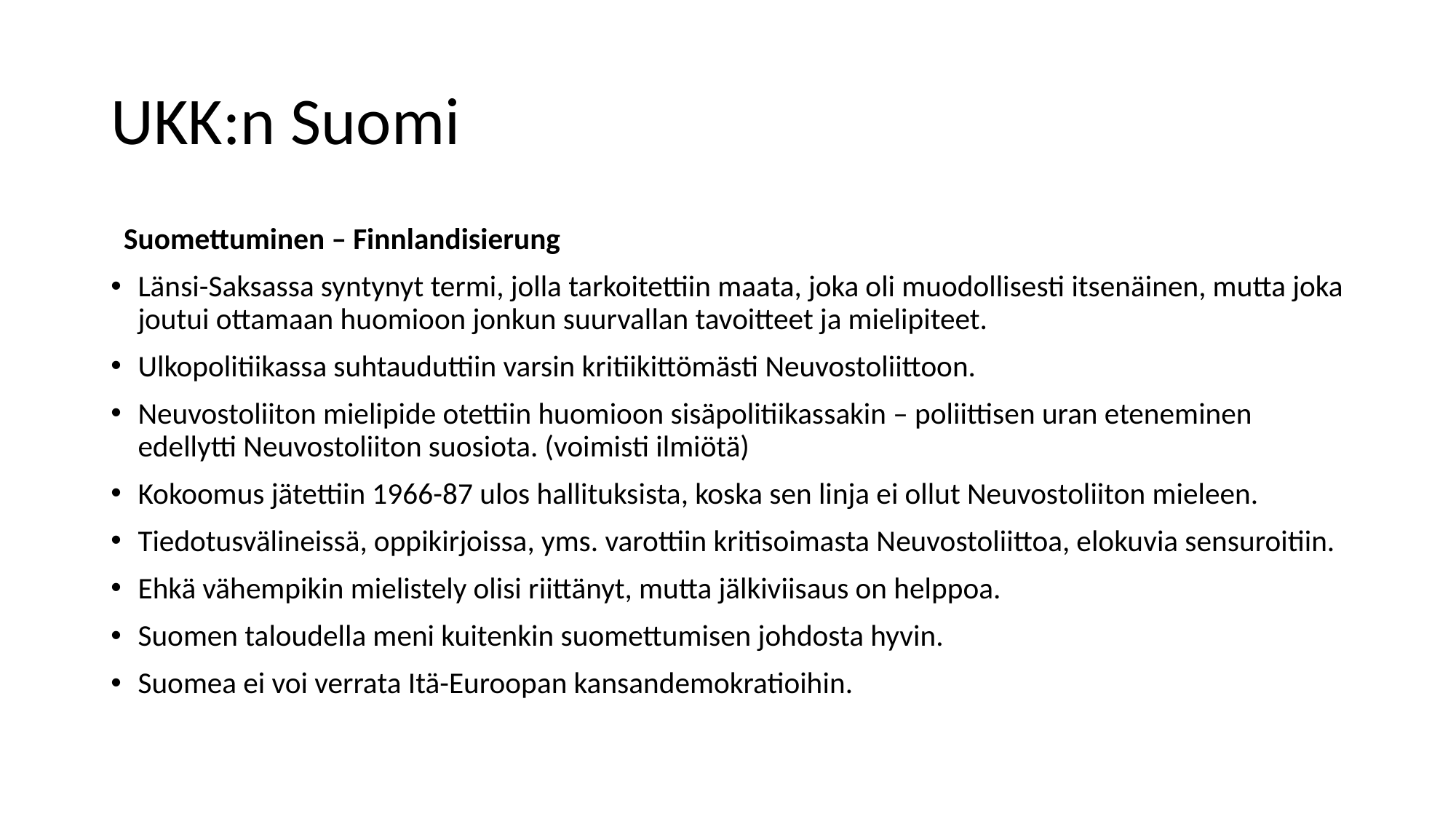

# UKK:n Suomi
Suomettuminen – Finnlandisierung
Länsi-Saksassa syntynyt termi, jolla tarkoitettiin maata, joka oli muodollisesti itsenäinen, mutta joka joutui ottamaan huomioon jonkun suurvallan tavoitteet ja mielipiteet.
Ulkopolitiikassa suhtauduttiin varsin kritiikittömästi Neuvostoliittoon.
Neuvostoliiton mielipide otettiin huomioon sisäpolitiikassakin – poliittisen uran eteneminen edellytti Neuvostoliiton suosiota. (voimisti ilmiötä)
Kokoomus jätettiin 1966-87 ulos hallituksista, koska sen linja ei ollut Neuvostoliiton mieleen.
Tiedotusvälineissä, oppikirjoissa, yms. varottiin kritisoimasta Neuvostoliittoa, elokuvia sensuroitiin.
Ehkä vähempikin mielistely olisi riittänyt, mutta jälkiviisaus on helppoa.
Suomen taloudella meni kuitenkin suomettumisen johdosta hyvin.
Suomea ei voi verrata Itä-Euroopan kansandemokratioihin.